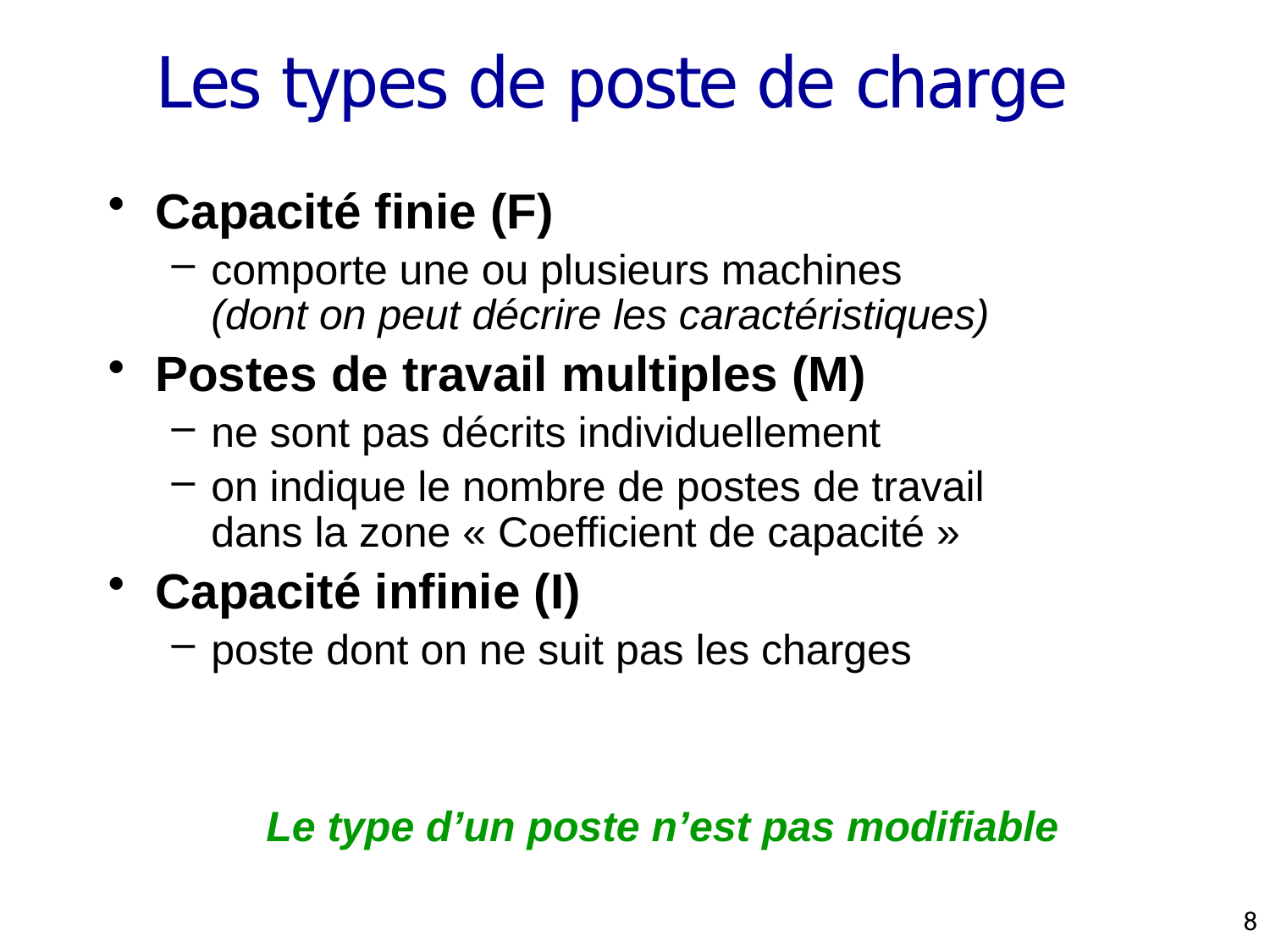

# Les types de poste de charge
Capacité finie (F)
comporte une ou plusieurs machines
(dont on peut décrire les caractéristiques)
Postes de travail multiples (M)
ne sont pas décrits individuellement
on indique le nombre de postes de travail
dans la zone « Coefficient de capacité »
Capacité infinie (I)
poste dont on ne suit pas les charges
Le type d’un poste n’est pas modifiable
8